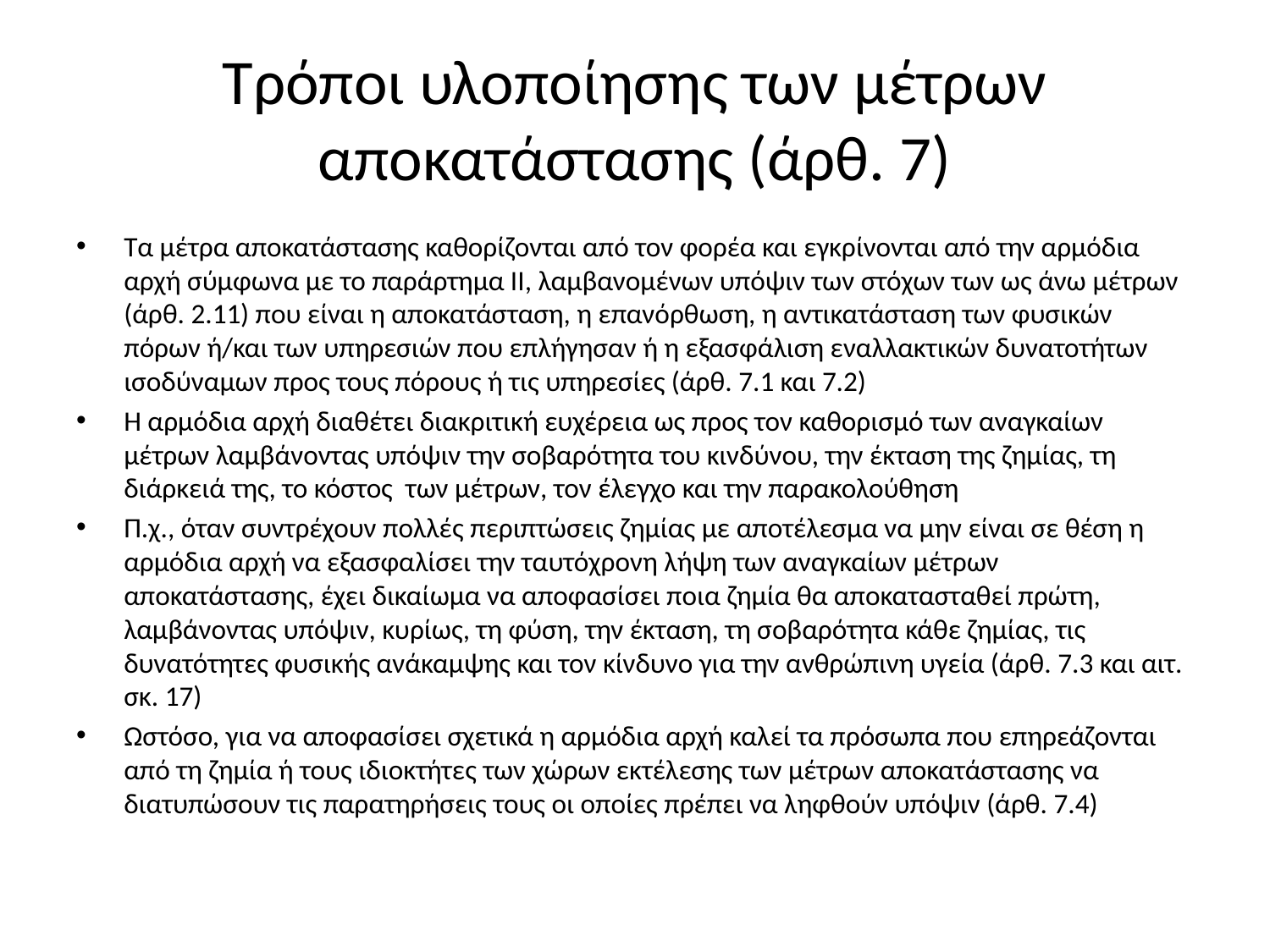

# Τρόποι υλοποίησης των μέτρων αποκατάστασης (άρθ. 7)
Τα μέτρα αποκατάστασης καθορίζονται από τον φορέα και εγκρίνονται από την αρμόδια αρχή σύμφωνα με το παράρτημα ΙΙ, λαμβανομένων υπόψιν των στόχων των ως άνω μέτρων (άρθ. 2.11) που είναι η αποκατάσταση, η επανόρθωση, η αντικατάσταση των φυσικών πόρων ή/και των υπηρεσιών που επλήγησαν ή η εξασφάλιση εναλλακτικών δυνατοτήτων ισοδύναμων προς τους πόρους ή τις υπηρεσίες (άρθ. 7.1 και 7.2)
Η αρμόδια αρχή διαθέτει διακριτική ευχέρεια ως προς τον καθορισμό των αναγκαίων μέτρων λαμβάνοντας υπόψιν την σοβαρότητα του κινδύνου, την έκταση της ζημίας, τη διάρκειά της, το κόστος  των μέτρων, τον έλεγχο και την παρακολούθηση
Π.χ., όταν συντρέχουν πολλές περιπτώσεις ζημίας με αποτέλεσμα να μην είναι σε θέση η αρμόδια αρχή να εξασφαλίσει την ταυτόχρονη λήψη των αναγκαίων μέτρων αποκατάστασης, έχει δικαίωμα να αποφασίσει ποια ζημία θα αποκατασταθεί πρώτη, λαμβάνοντας υπόψιν, κυρίως, τη φύση, την έκταση, τη σοβαρότητα κάθε ζημίας, τις δυνατότητες φυσικής ανάκαμψης και τον κίνδυνο για την ανθρώπινη υγεία (άρθ. 7.3 και αιτ. σκ. 17)
Ωστόσο, για να αποφασίσει σχετικά η αρμόδια αρχή καλεί τα πρόσωπα που επηρεάζονται από τη ζημία ή τους ιδιοκτήτες των χώρων εκτέλεσης των μέτρων αποκατάστασης να διατυπώσουν τις παρατηρήσεις τους οι οποίες πρέπει να ληφθούν υπόψιν (άρθ. 7.4)